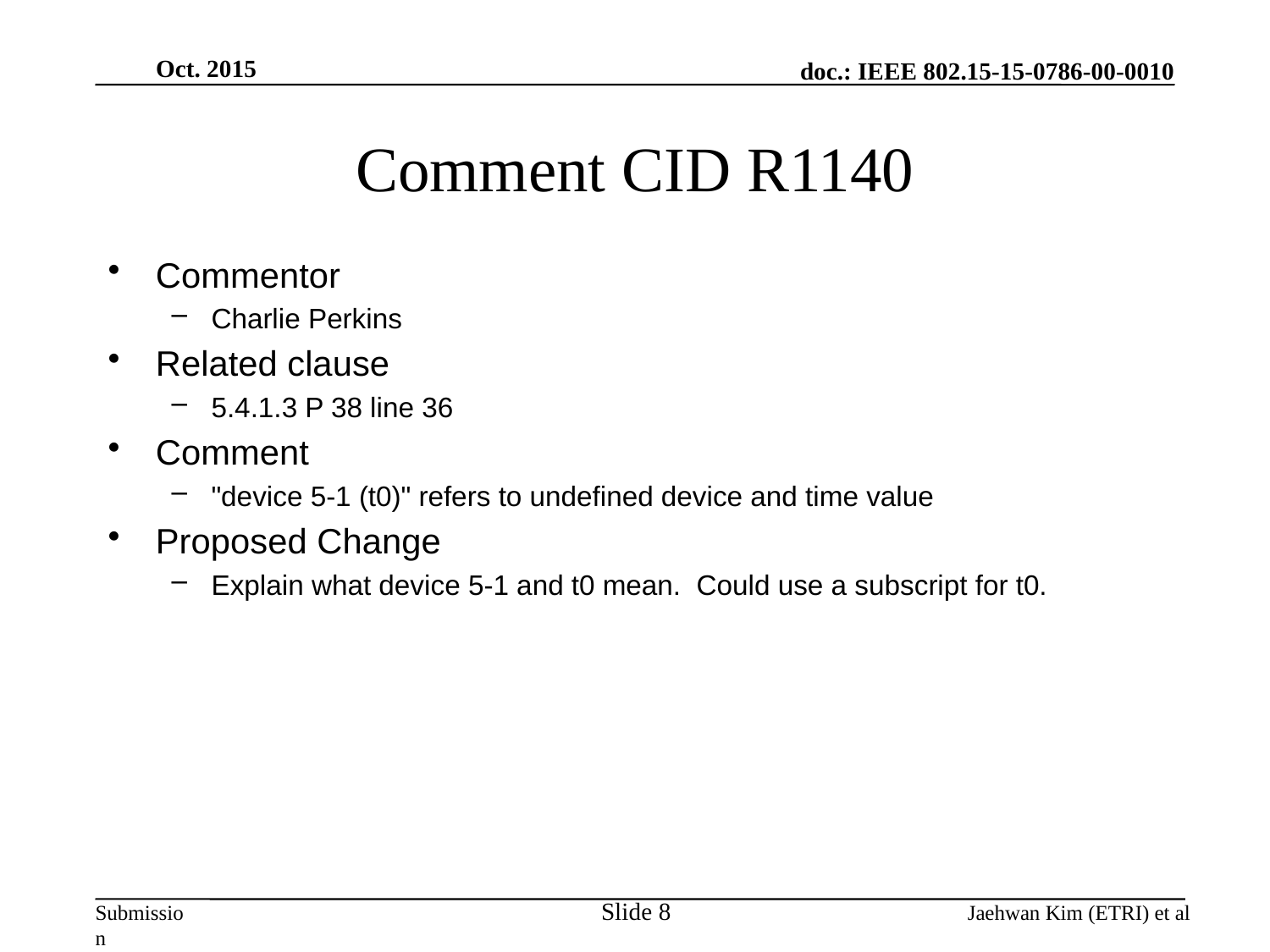

Oct. 2015
# Comment CID R1140
Commentor
Charlie Perkins
Related clause
5.4.1.3 P 38 line 36
Comment
"device 5-1 (t0)" refers to undefined device and time value
Proposed Change
Explain what device 5-1 and t0 mean.  Could use a subscript for t0.
Slide 8
Jaehwan Kim (ETRI) et al